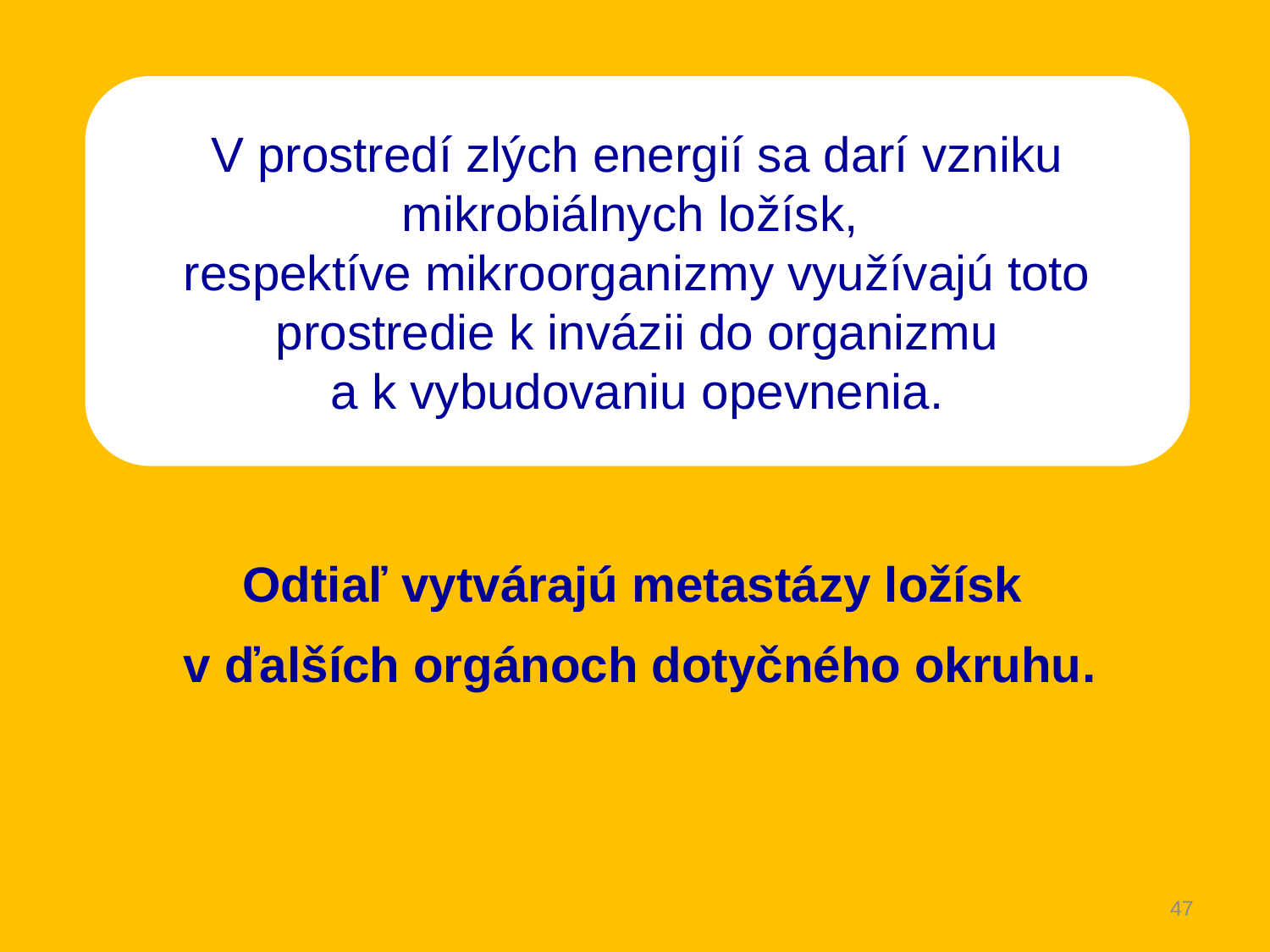

V prostredí zlých energií sa darí vzniku mikrobiálnych ložísk,
respektíve mikroorganizmy využívajú toto prostredie k invázii do organizmu a k vybudovaniu opevnenia.
Odtiaľ vytvárajú metastázy ložísk
v ďalších orgánoch dotyčného okruhu.
47